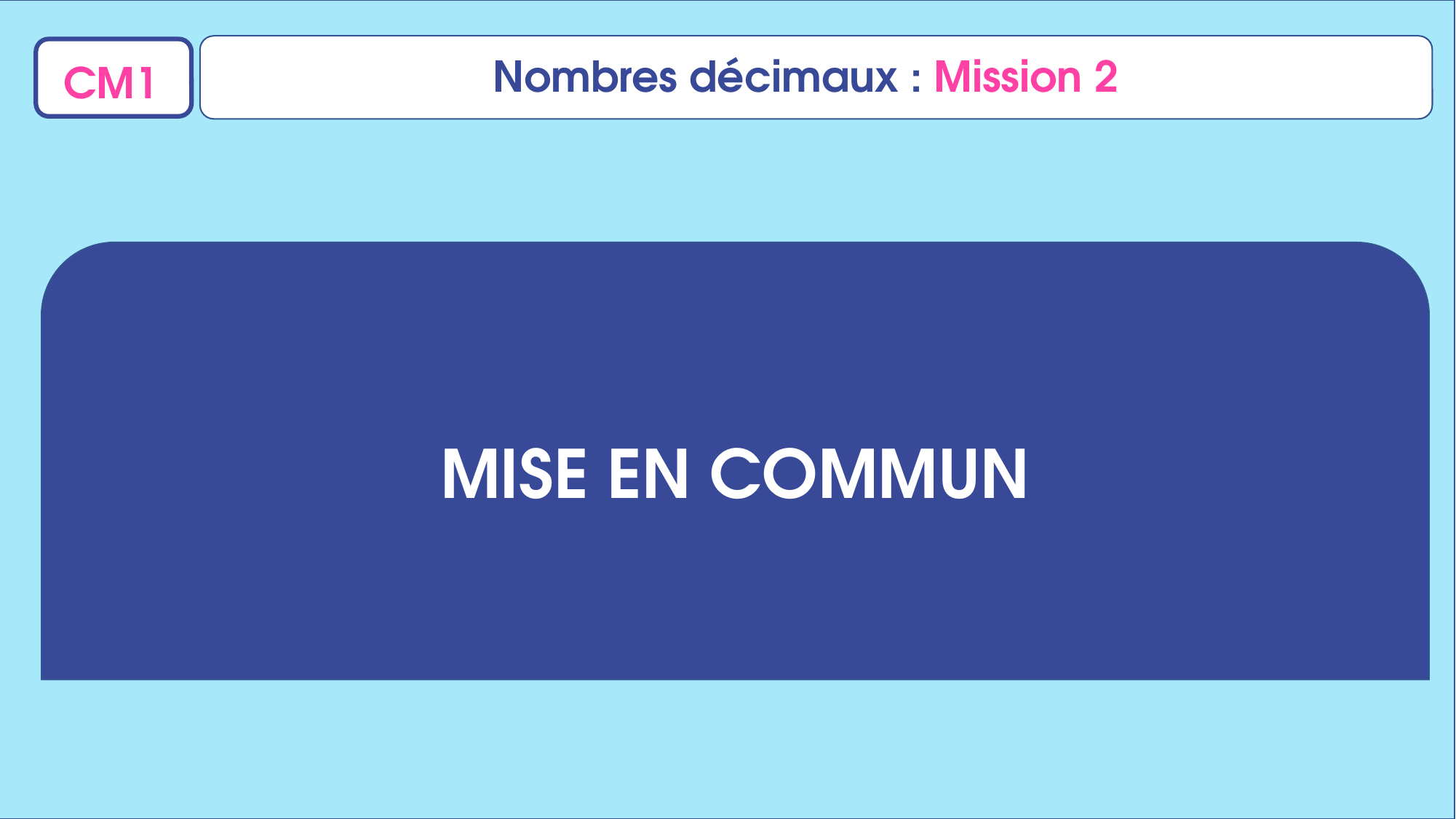

Nombres décimaux : Mission 2

CM1
MISE EN COMMUN
www.maitresseherisson.com